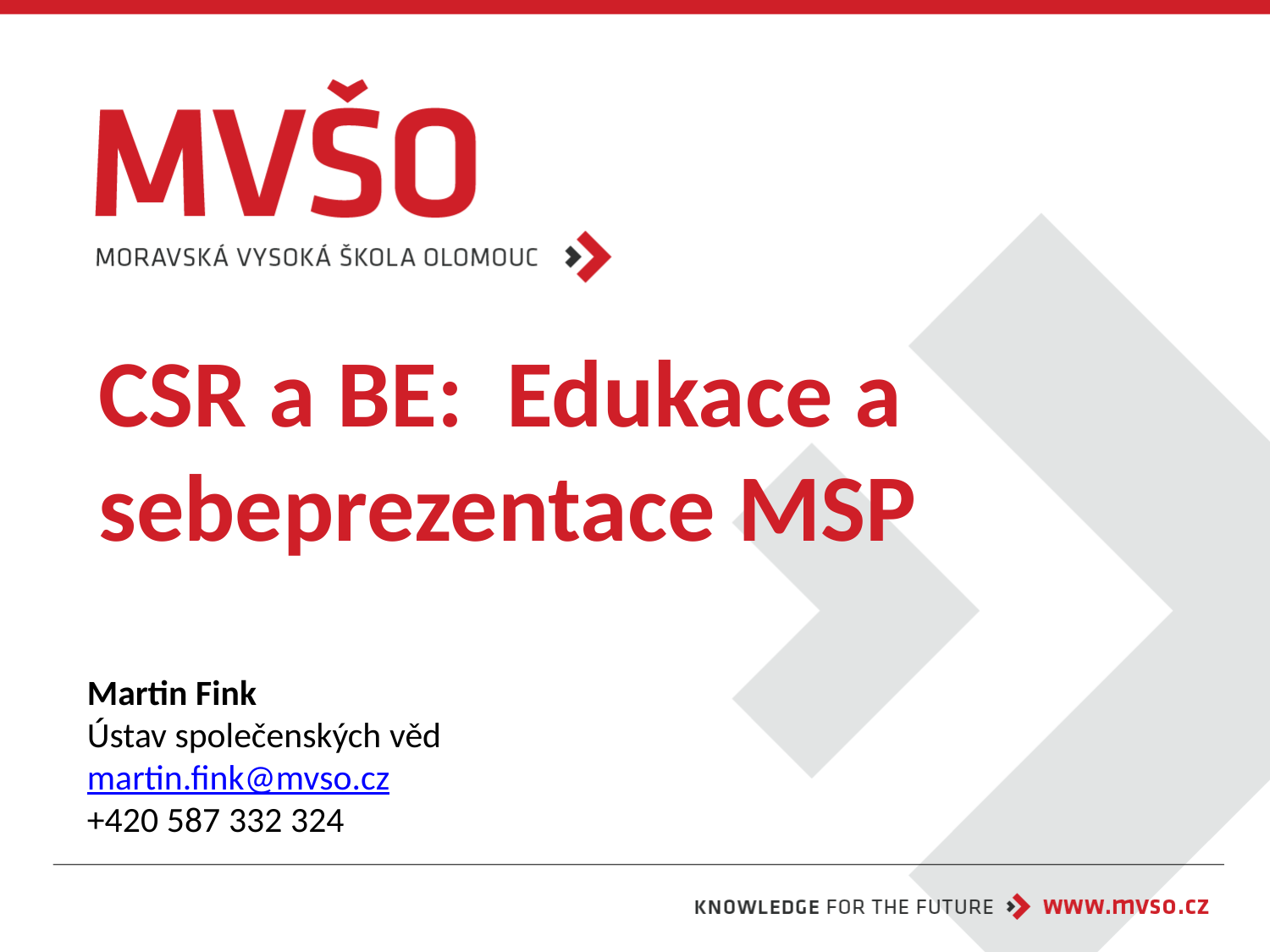

# CSR a BE:  Edukace a sebeprezentace MSP
Martin Fink
Ústav společenských věd
martin.fink@mvso.cz
+420 587 332 324